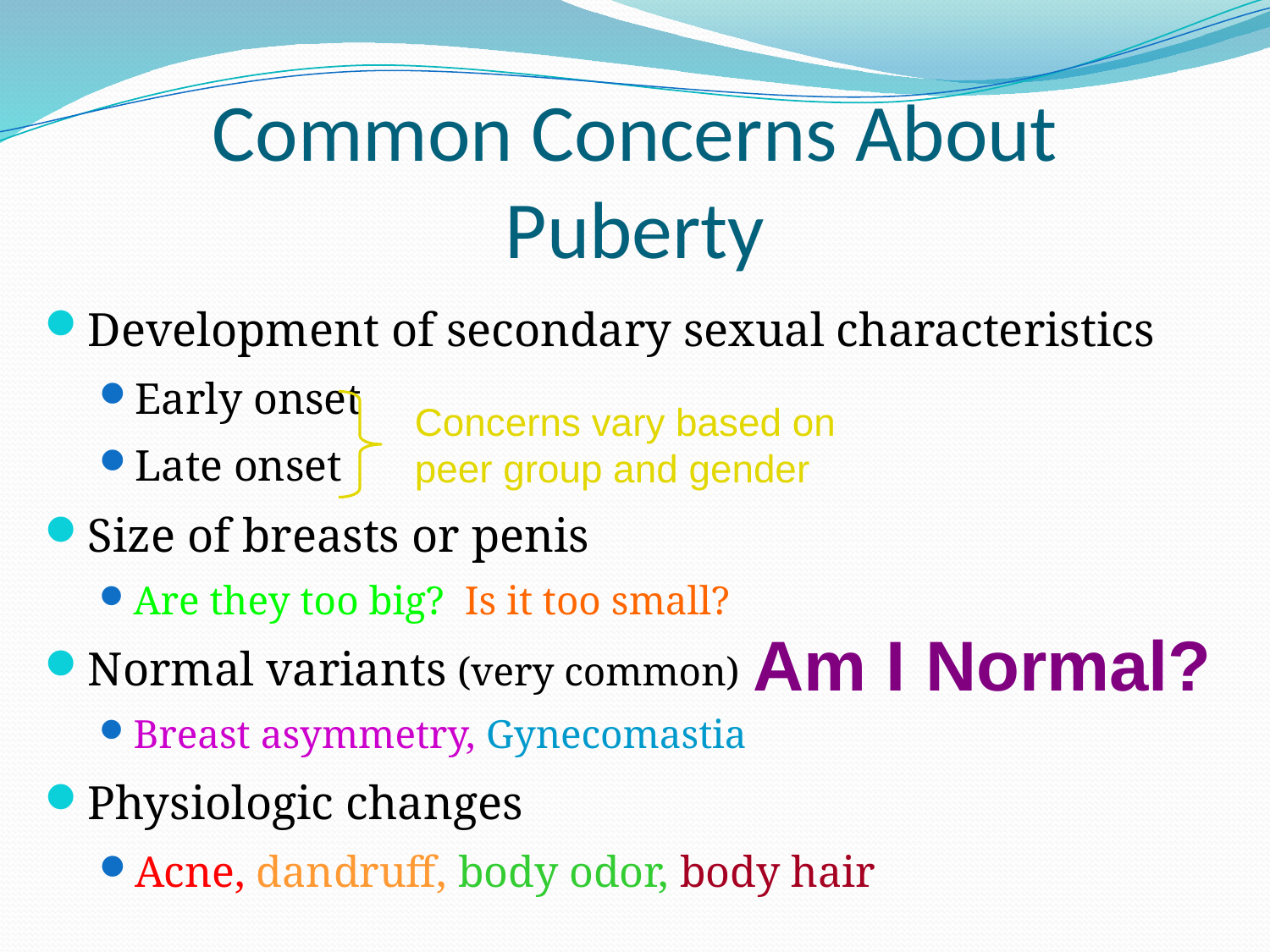

Common Concerns About Puberty

Development of secondary sexual characteristics
Early onset
Late onset
Size of breasts or penis
Are they too big?  Is it too small?
Normal variants (very common)
Breast asymmetry, Gynecomastia
Physiologic changes
Acne, dandruff, body odor, body hair

Concerns vary based on
peer group and gender
Am I Normal?